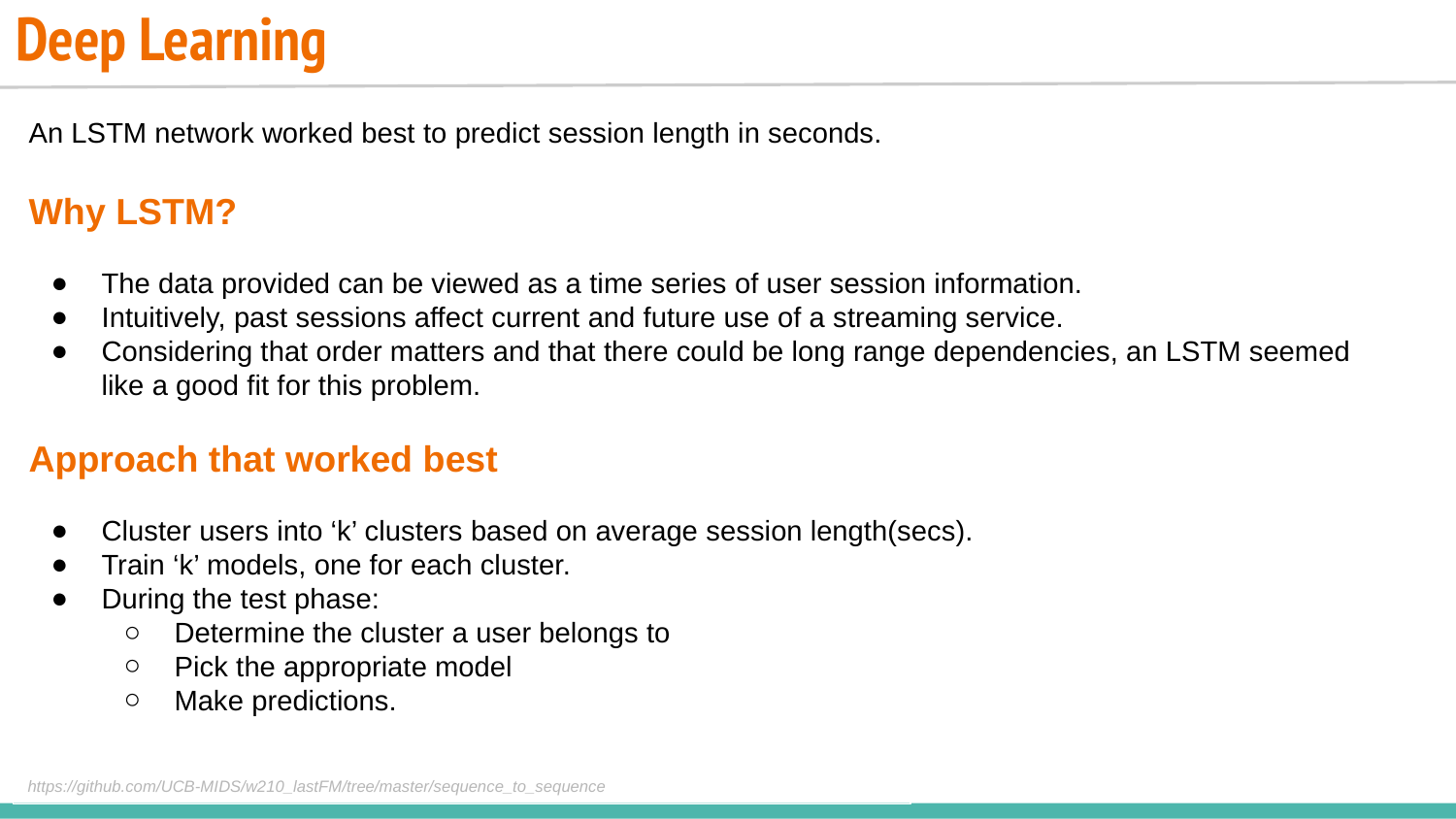

# Deep Learning
An LSTM network worked best to predict session length in seconds.
Why LSTM?

The data provided can be viewed as a time series of user session information.
Intuitively, past sessions affect current and future use of a streaming service.
Considering that order matters and that there could be long range dependencies, an LSTM seemed like a good fit for this problem.

Approach that worked best

Cluster users into ‘k’ clusters based on average session length(secs).
Train ‘k’ models, one for each cluster.
During the test phase:
Determine the cluster a user belongs to
Pick the appropriate model
Make predictions.
https://github.com/UCB-MIDS/w210_lastFM/tree/master/sequence_to_sequence